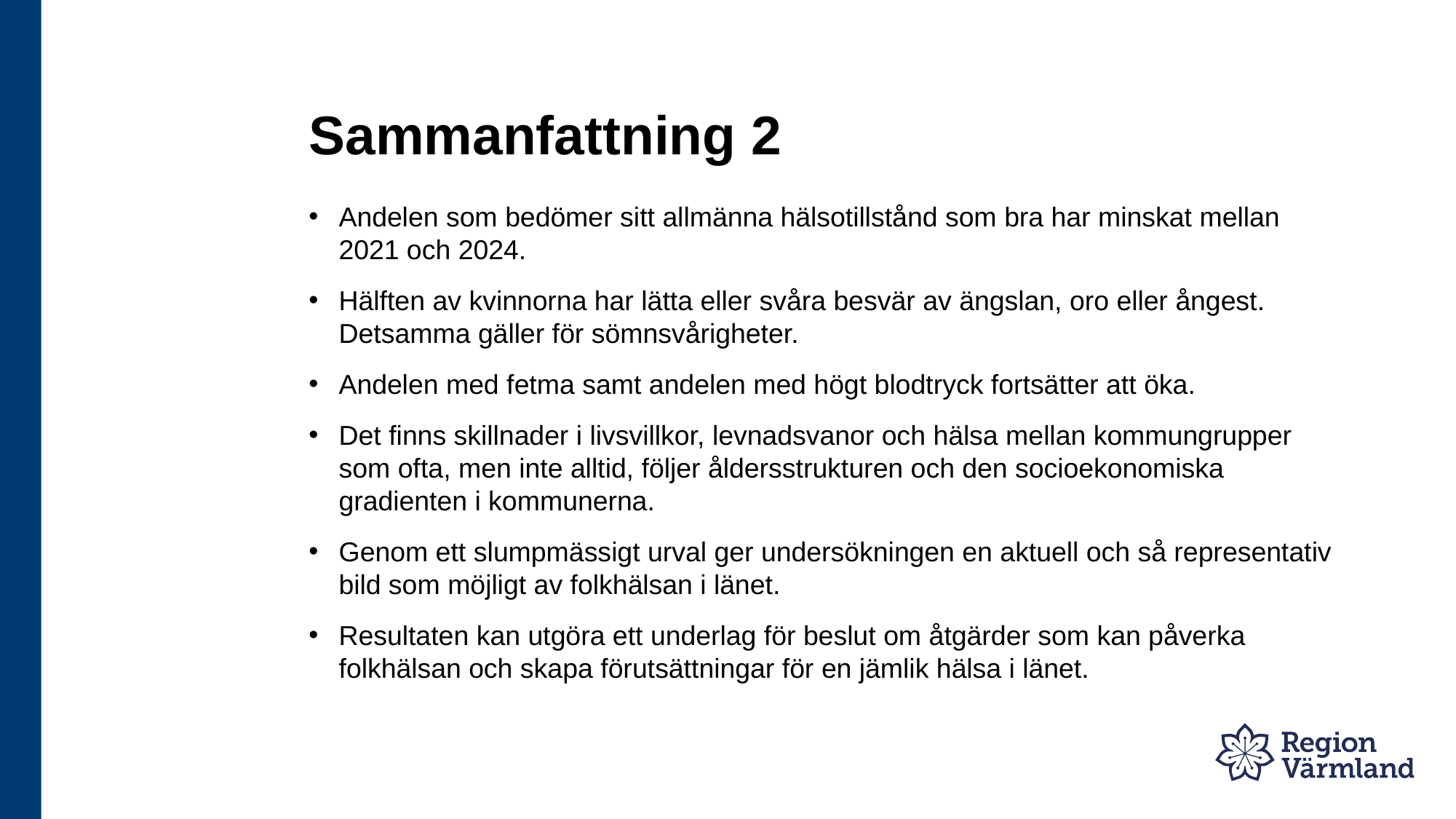

# Sammanfattning 2
Andelen som bedömer sitt allmänna hälsotillstånd som bra har minskat mellan 2021 och 2024.
Hälften av kvinnorna har lätta eller svåra besvär av ängslan, oro eller ångest. Detsamma gäller för sömnsvårigheter.
Andelen med fetma samt andelen med högt blodtryck fortsätter att öka.
Det finns skillnader i livsvillkor, levnadsvanor och hälsa mellan kommungrupper som ofta, men inte alltid, följer åldersstrukturen och den socioekonomiska gradienten i kommunerna.
Genom ett slumpmässigt urval ger undersökningen en aktuell och så representativ bild som möjligt av folkhälsan i länet.
Resultaten kan utgöra ett underlag för beslut om åtgärder som kan påverka folkhälsan och skapa förutsättningar för en jämlik hälsa i länet.